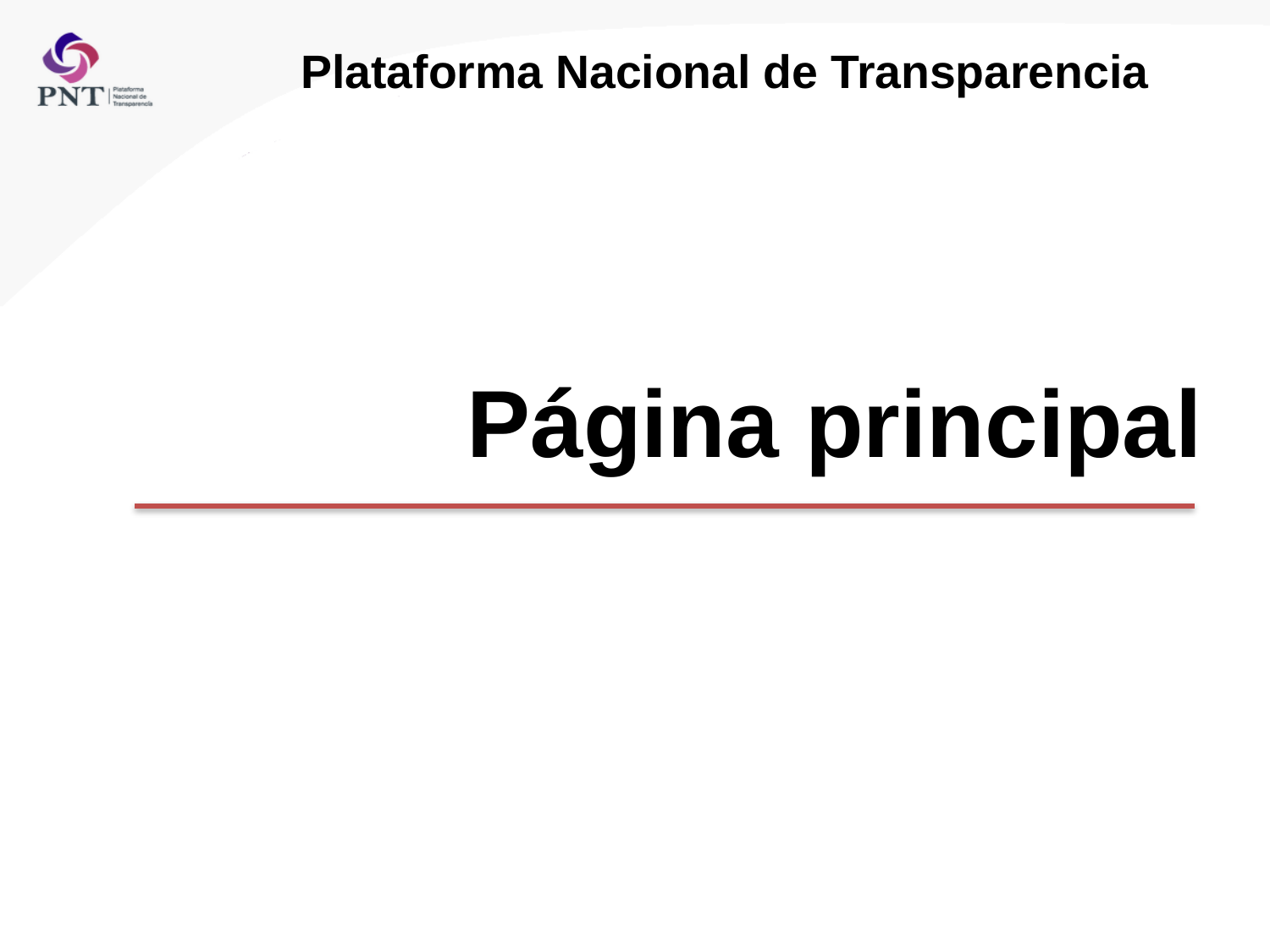

# Plataforma Nacional de Transparencia
Página principal